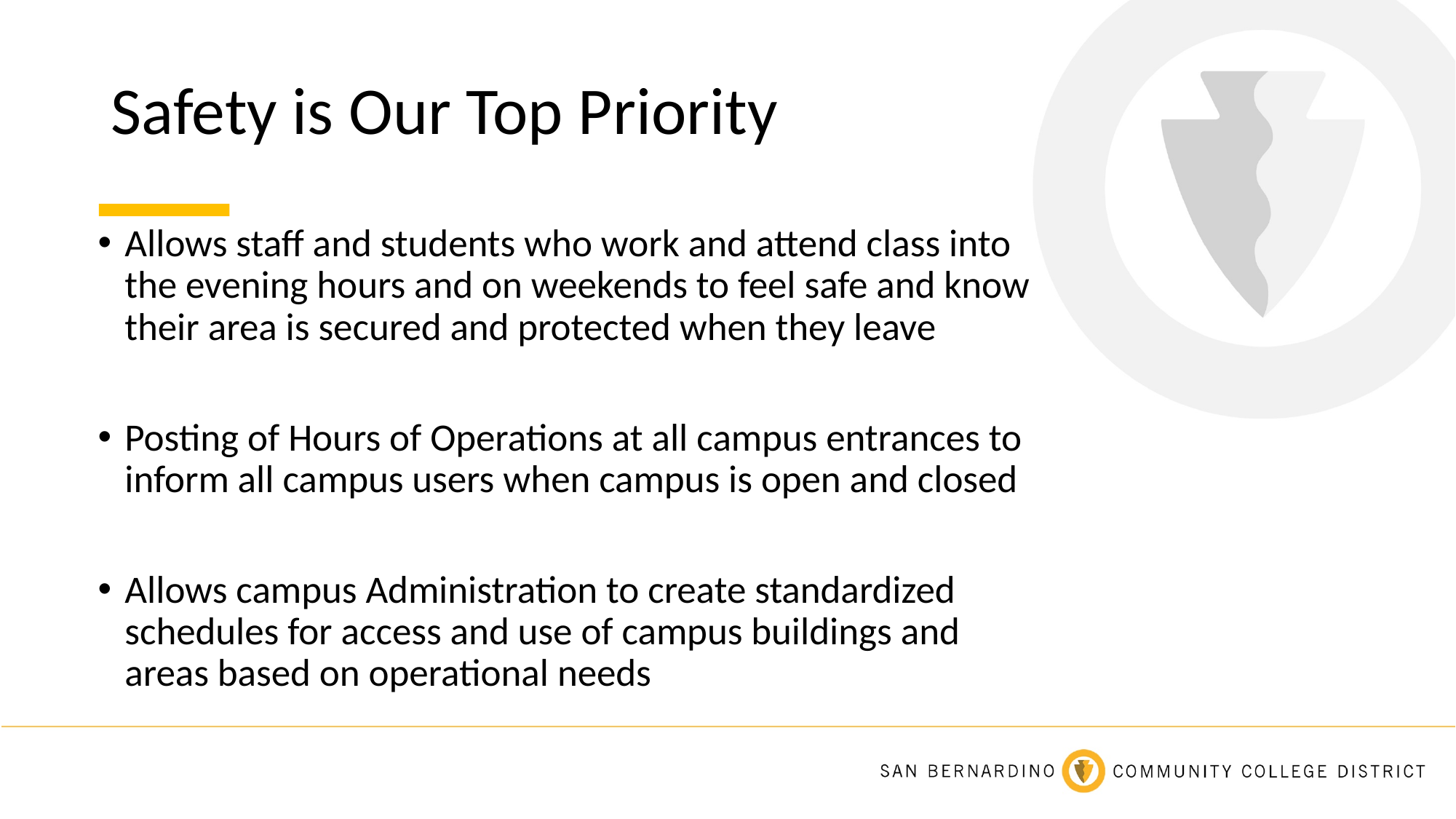

# Safety is Our Top Priority
Allows staff and students who work and attend class into the evening hours and on weekends to feel safe and know their area is secured and protected when they leave

Posting of Hours of Operations at all campus entrances to inform all campus users when campus is open and closed

Allows campus Administration to create standardized schedules for access and use of campus buildings and areas based on operational needs